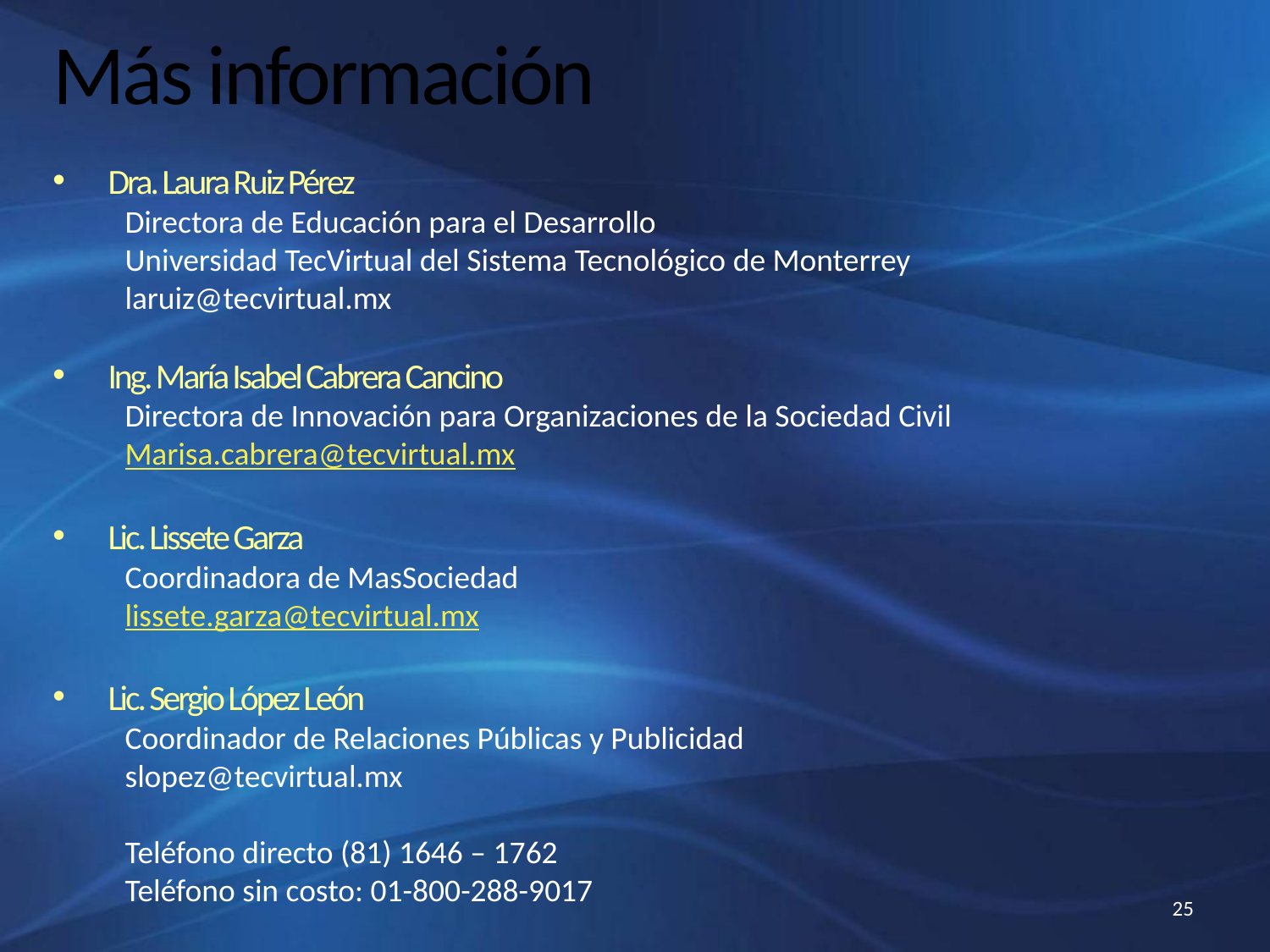

# Más información
Dra. Laura Ruiz Pérez
Directora de Educación para el Desarrollo
Universidad TecVirtual del Sistema Tecnológico de Monterrey
laruiz@tecvirtual.mx

Ing. María Isabel Cabrera Cancino
Directora de Innovación para Organizaciones de la Sociedad Civil
Marisa.cabrera@tecvirtual.mx

Lic. Lissete Garza
Coordinadora de MasSociedad
lissete.garza@tecvirtual.mx

Lic. Sergio López León
Coordinador de Relaciones Públicas y Publicidad
slopez@tecvirtual.mx

Teléfono directo (81) 1646 – 1762
Teléfono sin costo: 01-800-288-9017
25